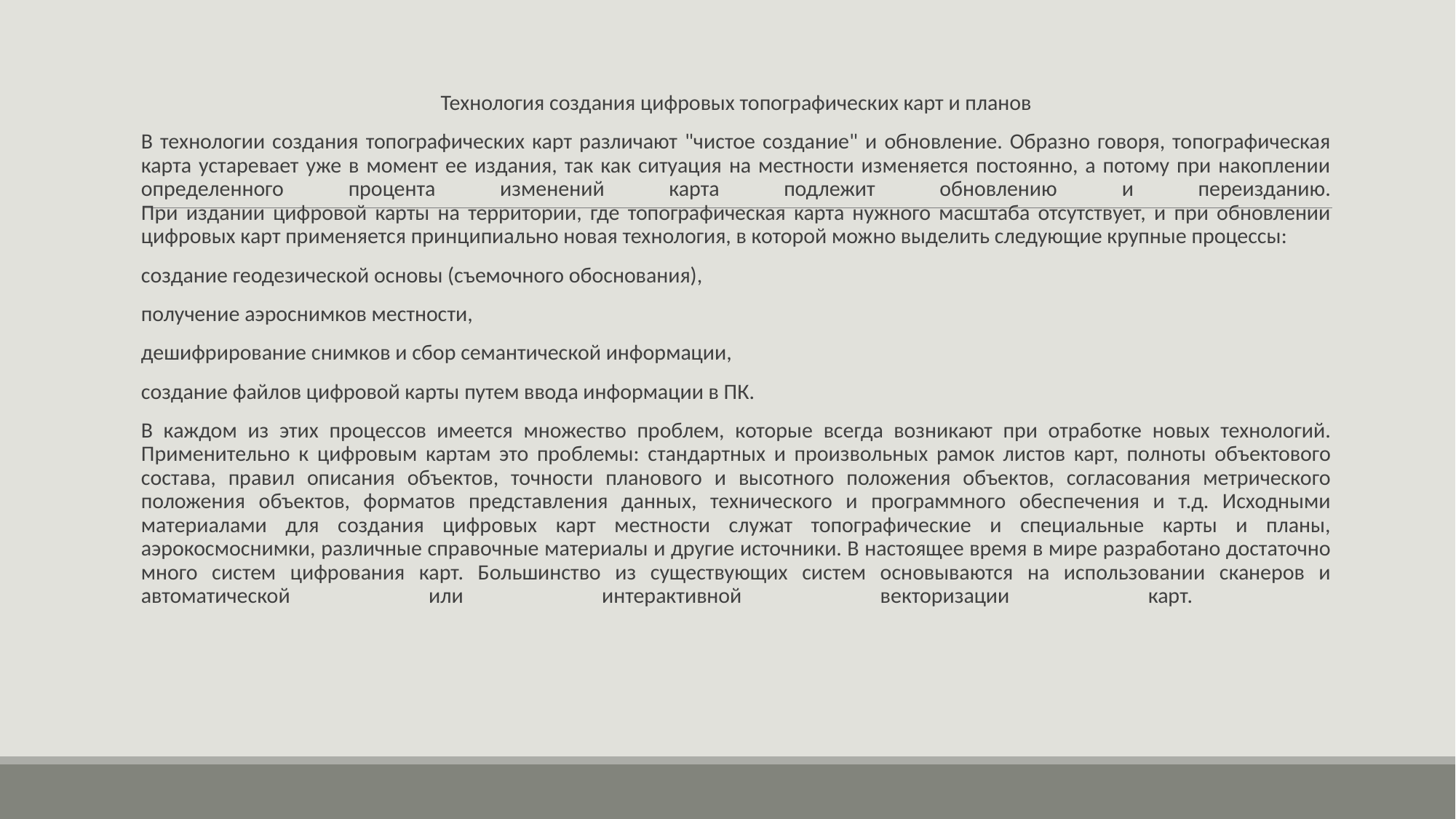

Технология создания цифровых топографических карт и планов
В технологии создания топографических карт различают "чистое создание" и обновление. Образно говоря, топографическая карта устаревает уже в момент ее издания, так как ситуация на местности изменяется постоянно, а потому при накоплении определенного процента изменений карта подлежит обновлению и переизданию.
При издании цифровой карты на территории, где топографическая карта нужного масштаба отсутствует, и при обновлении цифровых карт применяется принципиально новая технология, в которой можно выделить следующие крупные процессы:
создание геодезической основы (съемочного обоснования),
получение аэроснимков местности,
дешифрирование снимков и сбор семантической информации,
создание файлов цифровой карты путем ввода информации в ПК.
В каждом из этих процессов имеется множество проблем, которые всегда возникают при отработке новых технологий. Применительно к цифровым картам это проблемы: стандартных и произвольных рамок листов карт, полноты объектового состава, правил описания объектов, точности планового и высотного положения объектов, согласования метрического положения объектов, форматов представления данных, технического и программного обеспечения и т.д. Исходными материалами для создания цифровых карт местности служат топографические и специальные карты и планы, аэрокосмоснимки, различные справочные материалы и другие источники. В настоящее время в мире разработано достаточно много систем цифрования карт. Большинство из существующих систем основываются на использовании сканеров и автоматической или интерактивной векторизации карт.